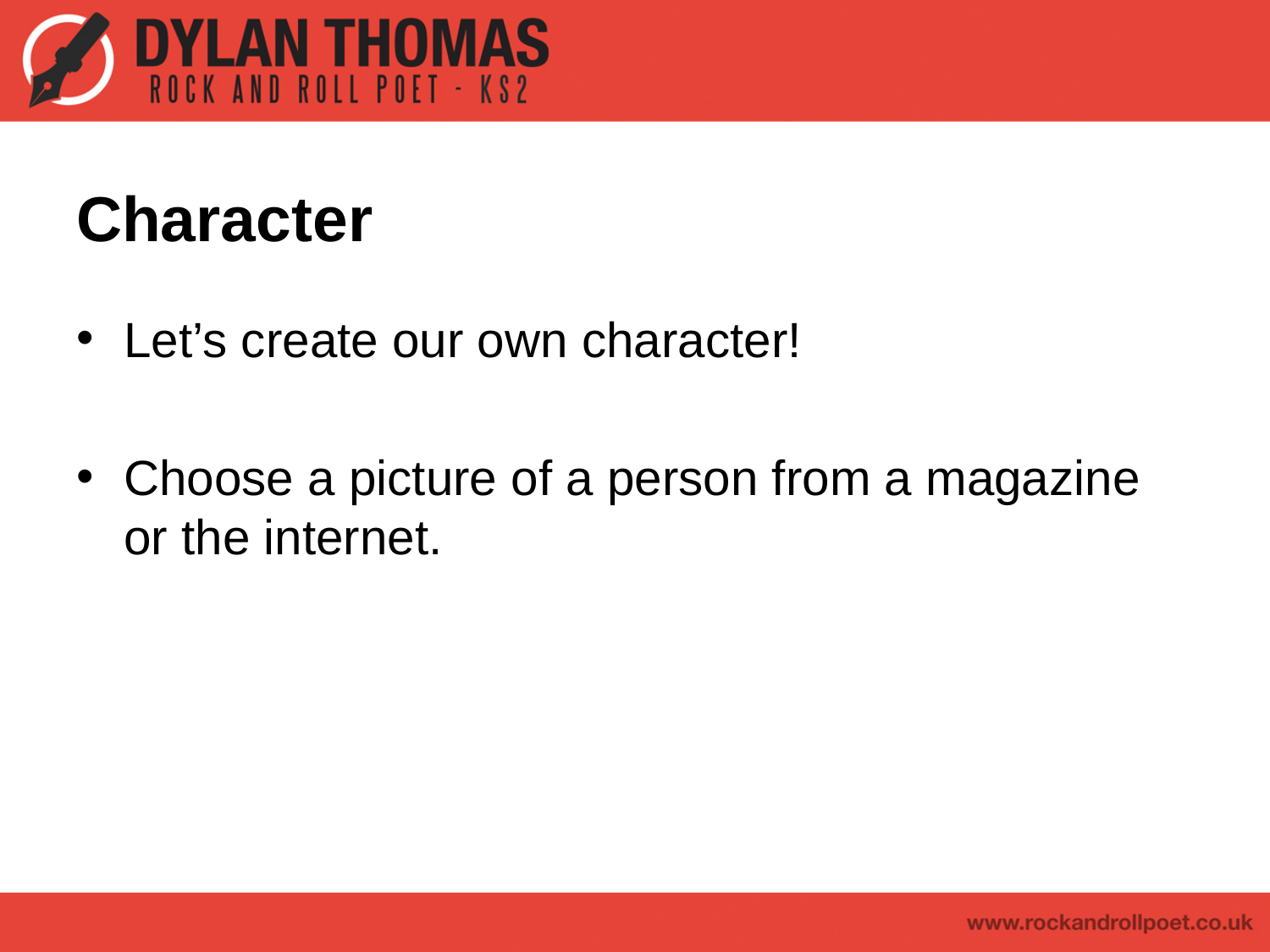

# Character
Let’s create our own character!

Choose a picture of a person from a magazine or the internet.